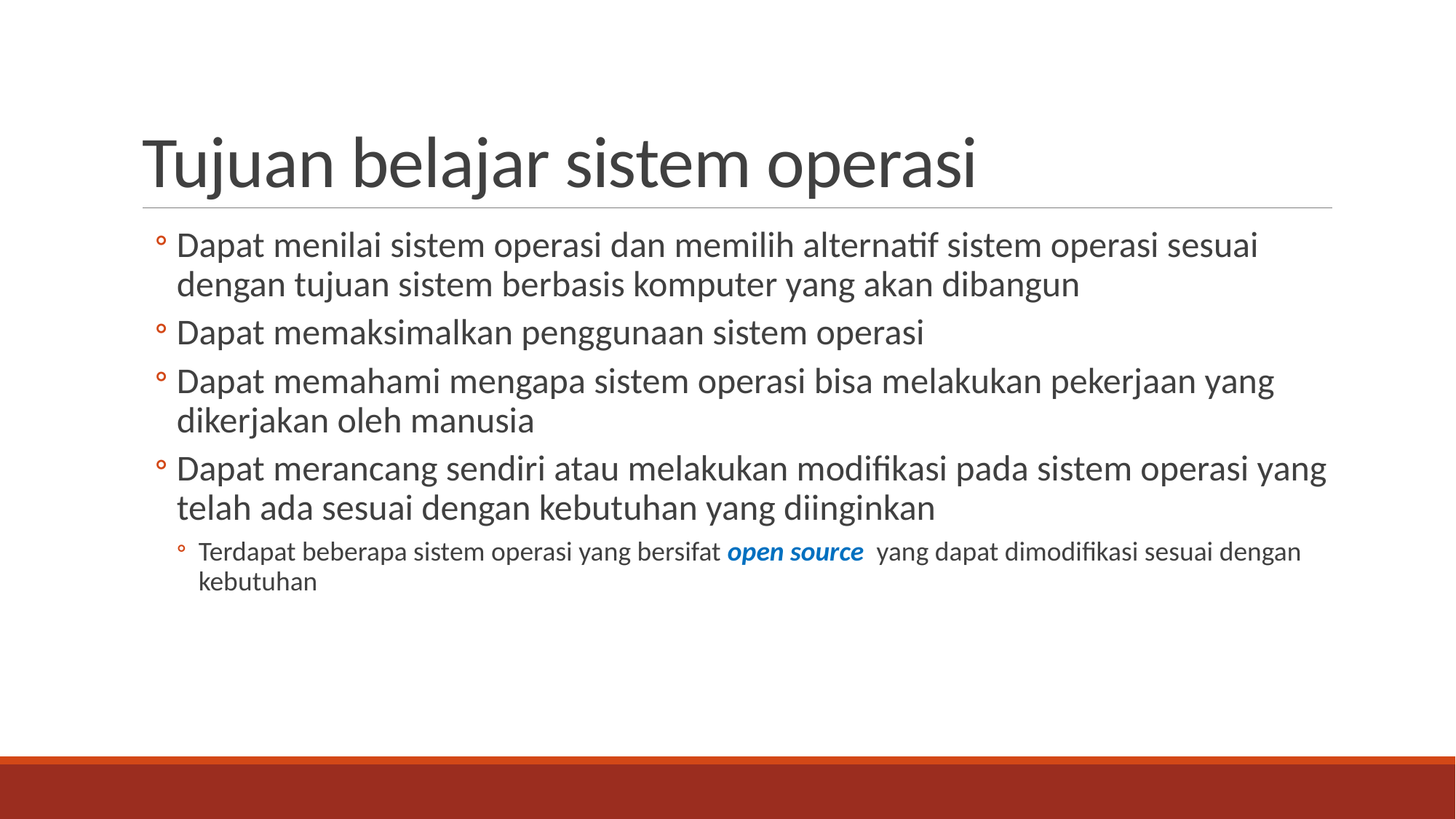

# Tujuan belajar sistem operasi
Dapat menilai sistem operasi dan memilih alternatif sistem operasi sesuai dengan tujuan sistem berbasis komputer yang akan dibangun
Dapat memaksimalkan penggunaan sistem operasi
Dapat memahami mengapa sistem operasi bisa melakukan pekerjaan yang dikerjakan oleh manusia
Dapat merancang sendiri atau melakukan modifikasi pada sistem operasi yang telah ada sesuai dengan kebutuhan yang diinginkan
Terdapat beberapa sistem operasi yang bersifat open source  yang dapat dimodifikasi sesuai dengan kebutuhan